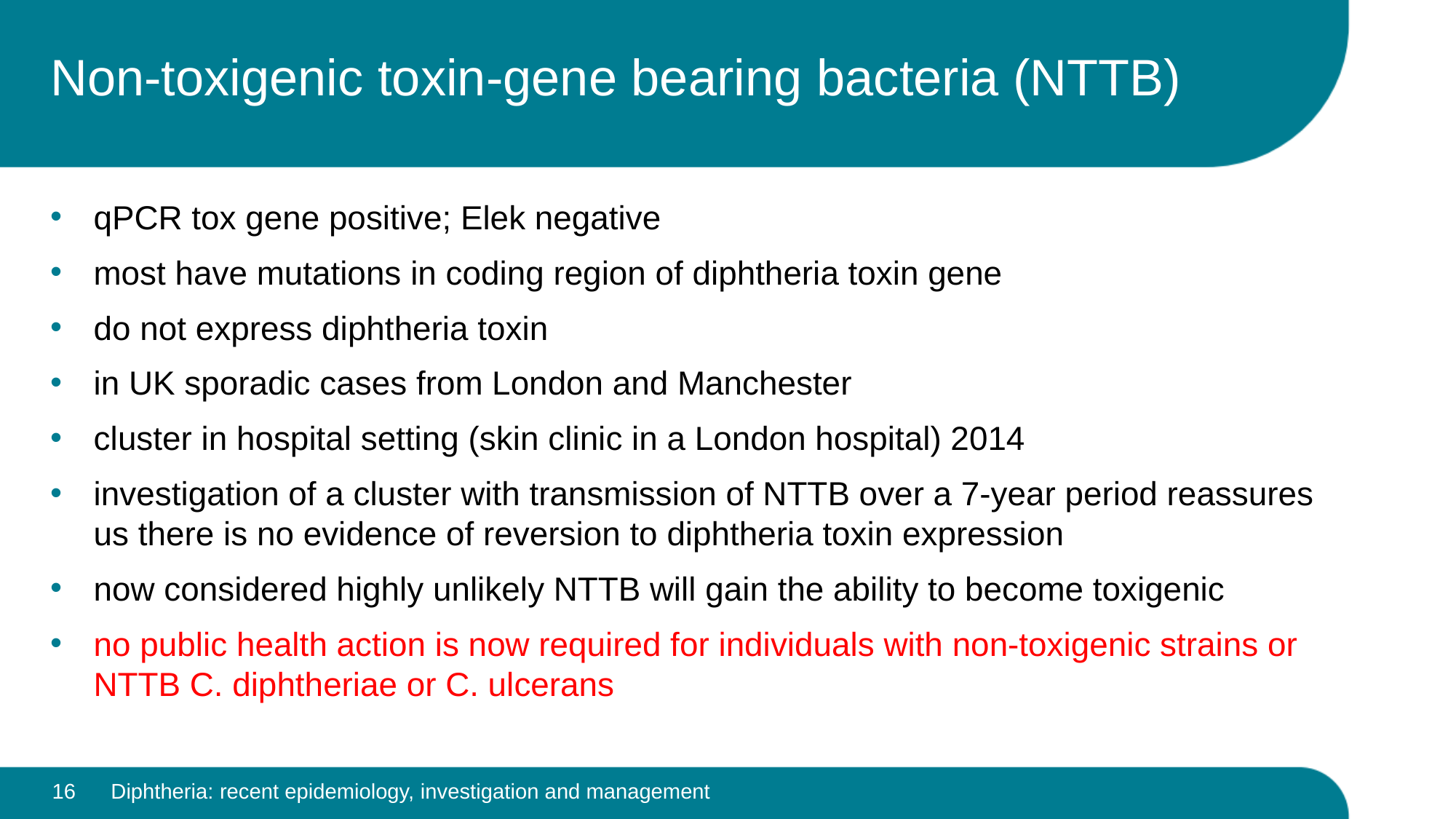

# Non-toxigenic toxin-gene bearing bacteria (NTTB)
qPCR tox gene positive; Elek negative
most have mutations in coding region of diphtheria toxin gene
do not express diphtheria toxin
in UK sporadic cases from London and Manchester
cluster in hospital setting (skin clinic in a London hospital) 2014
investigation of a cluster with transmission of NTTB over a 7-year period reassures us there is no evidence of reversion to diphtheria toxin expression
now considered highly unlikely NTTB will gain the ability to become toxigenic
no public health action is now required for individuals with non-toxigenic strains or NTTB C. diphtheriae or C. ulcerans
16
Diphtheria: recent epidemiology, investigation and management